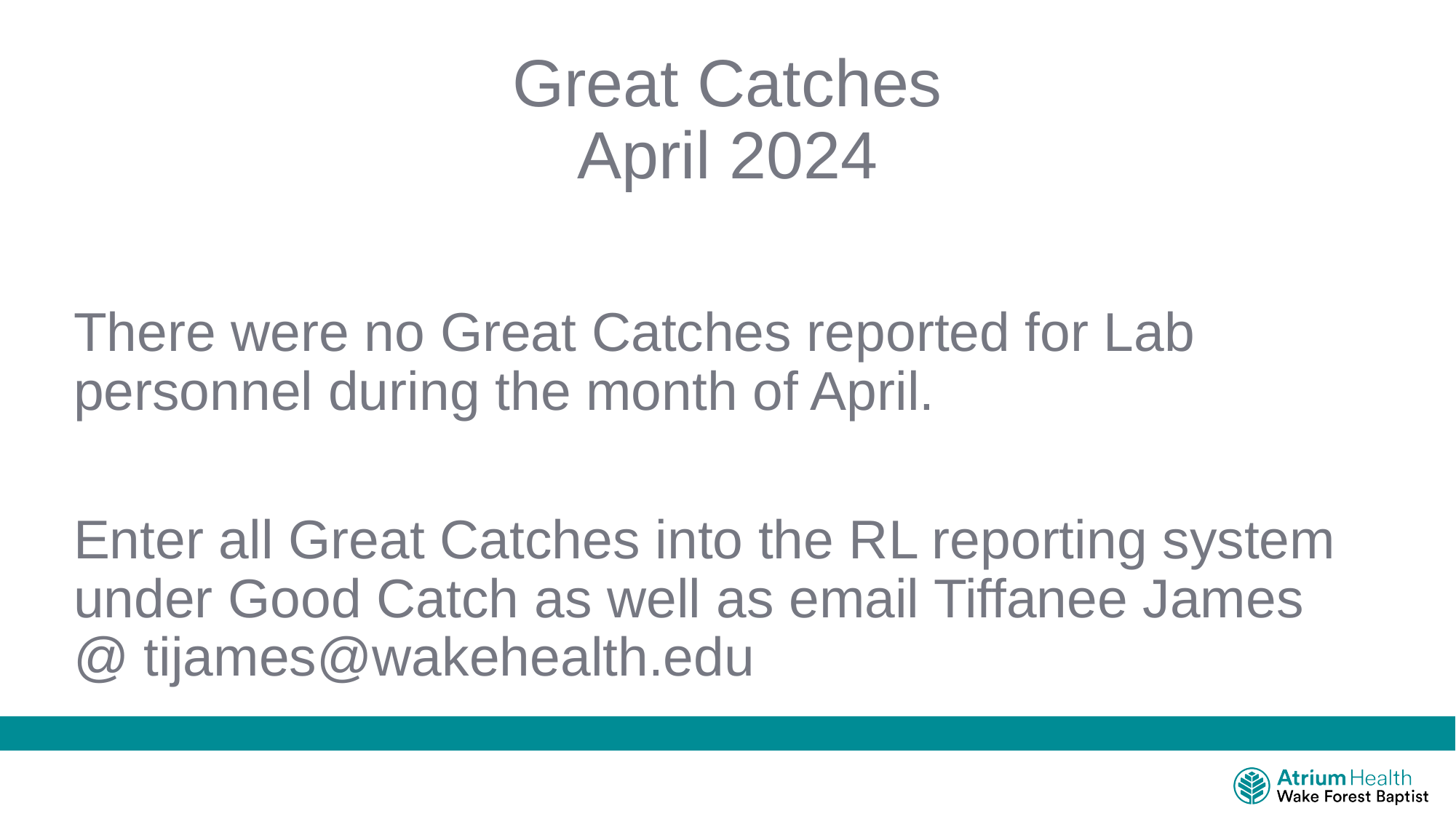

# Great Catches April 2024

There were no Great Catches reported for Lab personnel during the month of April.

Enter all Great Catches into the RL reporting system under Good Catch as well as email Tiffanee James @ tijames@wakehealth.edu